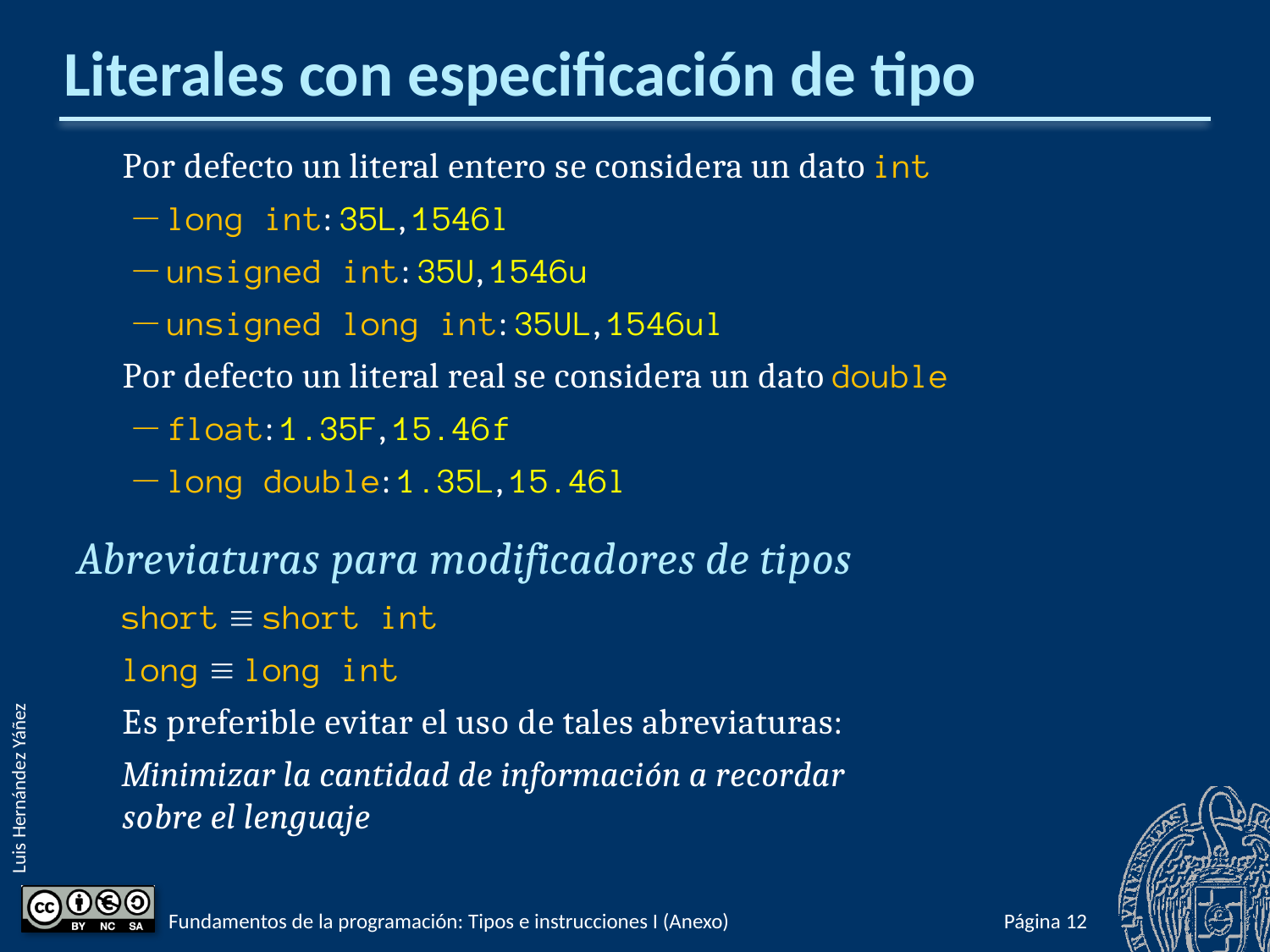

# Literales con especificación de tipo
Por defecto un literal entero se considera un dato int
long int: 35L, 1546l
unsigned int: 35U, 1546u
unsigned long int: 35UL, 1546ul
Por defecto un literal real se considera un dato double
float: 1.35F, 15.46f
long double: 1.35L, 15.46l
Abreviaturas para modificadores de tipos
short ≡ short int
long ≡ long int
Es preferible evitar el uso de tales abreviaturas:
Minimizar la cantidad de información a recordar
sobre el lenguaje
Fundamentos de la programación: Tipos e instrucciones I (Anexo)
Página 12